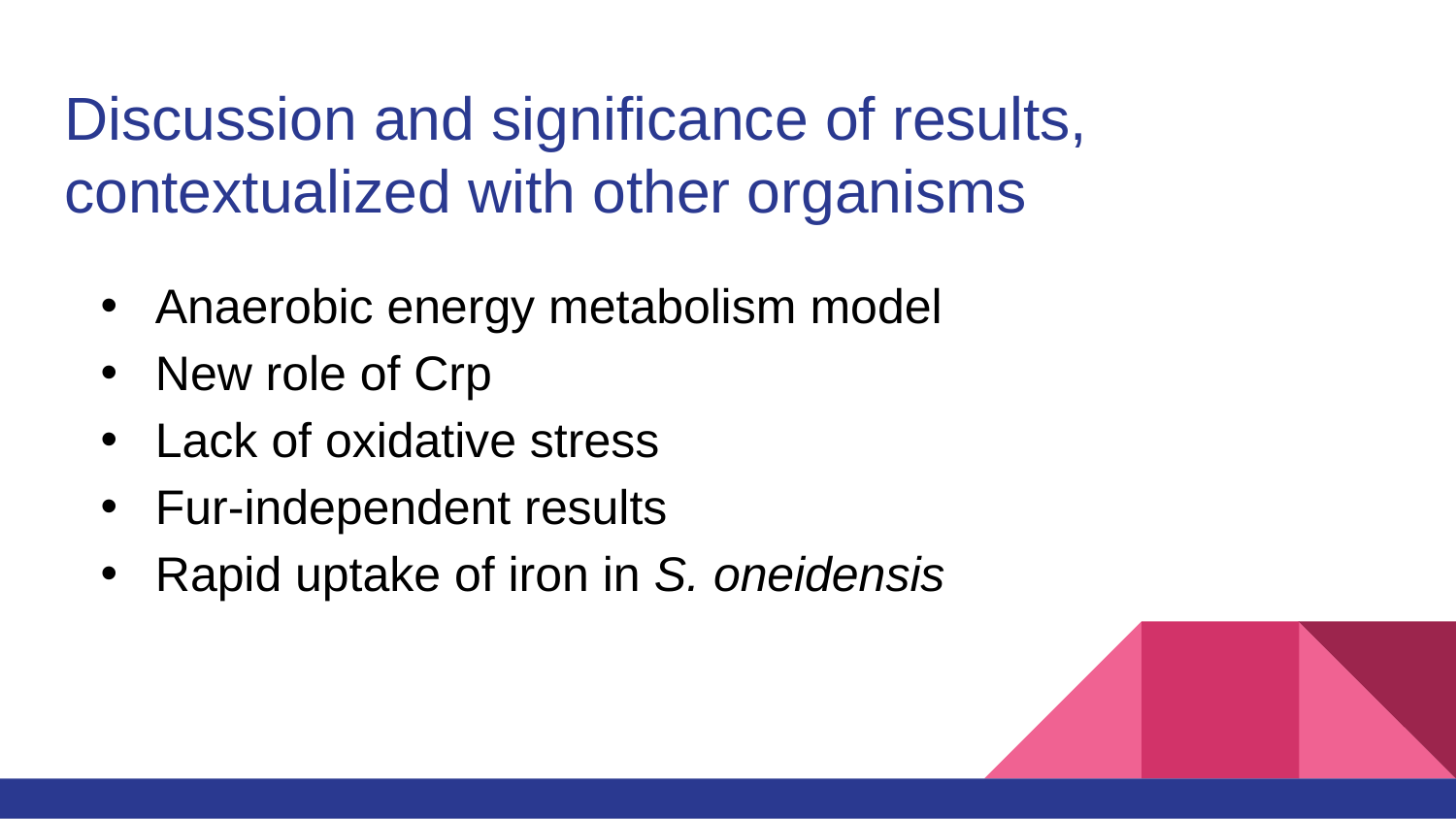

# Discussion and significance of results, contextualized with other organisms
Anaerobic energy metabolism model
New role of Crp
Lack of oxidative stress
Fur-independent results
Rapid uptake of iron in S. oneidensis